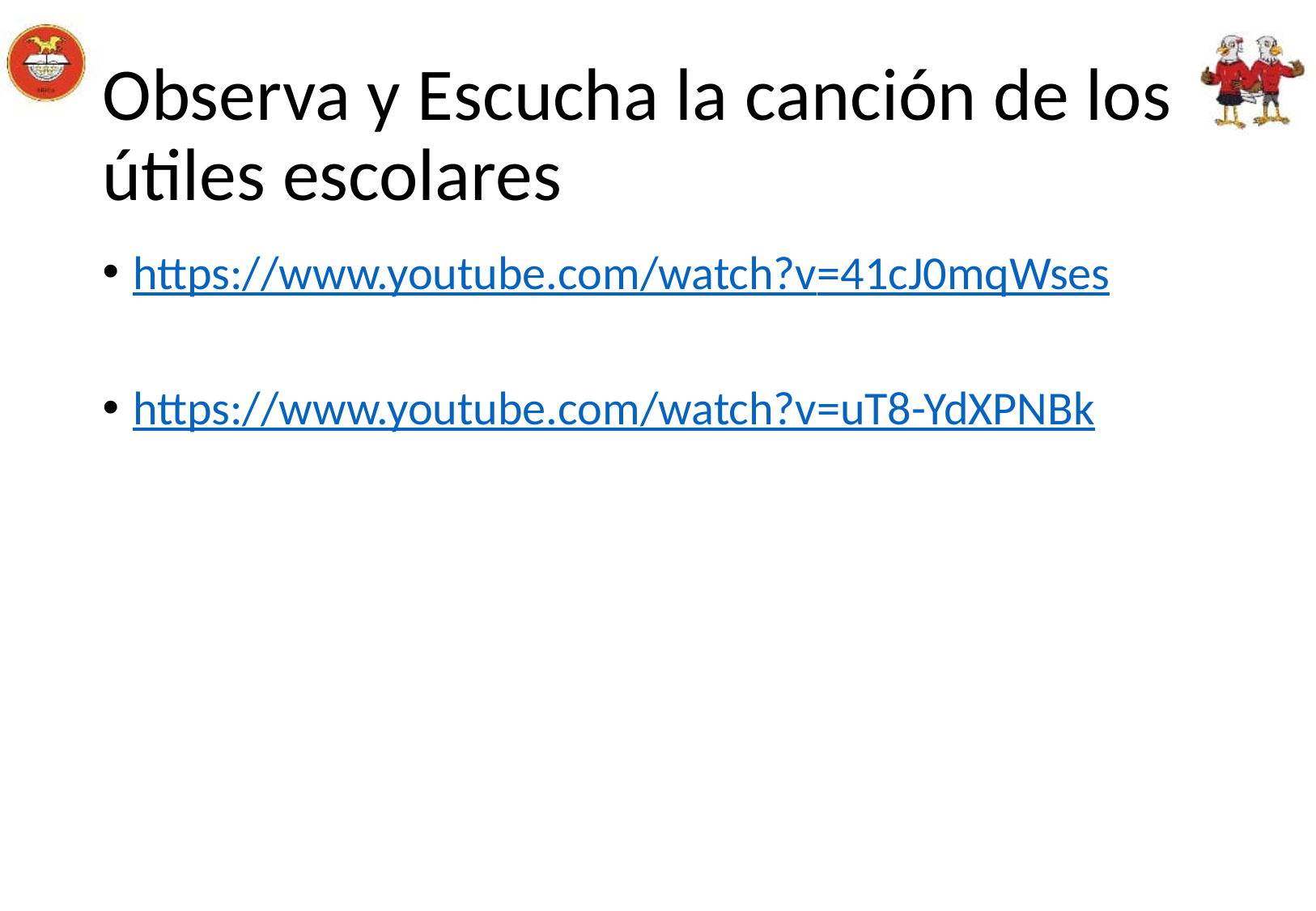

# Observa y Escucha la canción de los útiles escolares
https://www.youtube.com/watch?v=41cJ0mqWses

https://www.youtube.com/watch?v=uT8-YdXPNBk